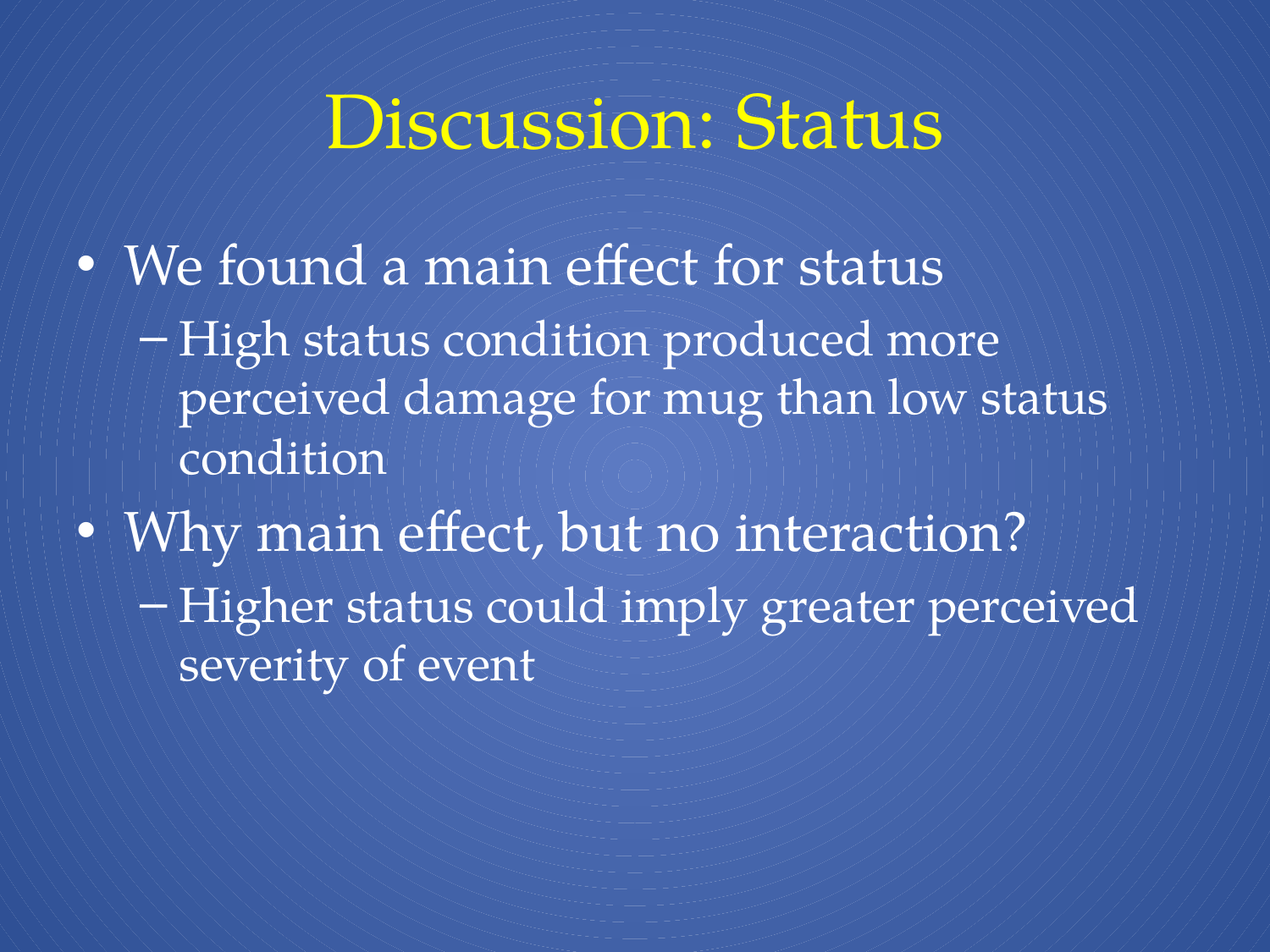

# Discussion: Status
We found a main effect for status
High status condition produced more perceived damage for mug than low status condition
Why main effect, but no interaction?
Higher status could imply greater perceived severity of event